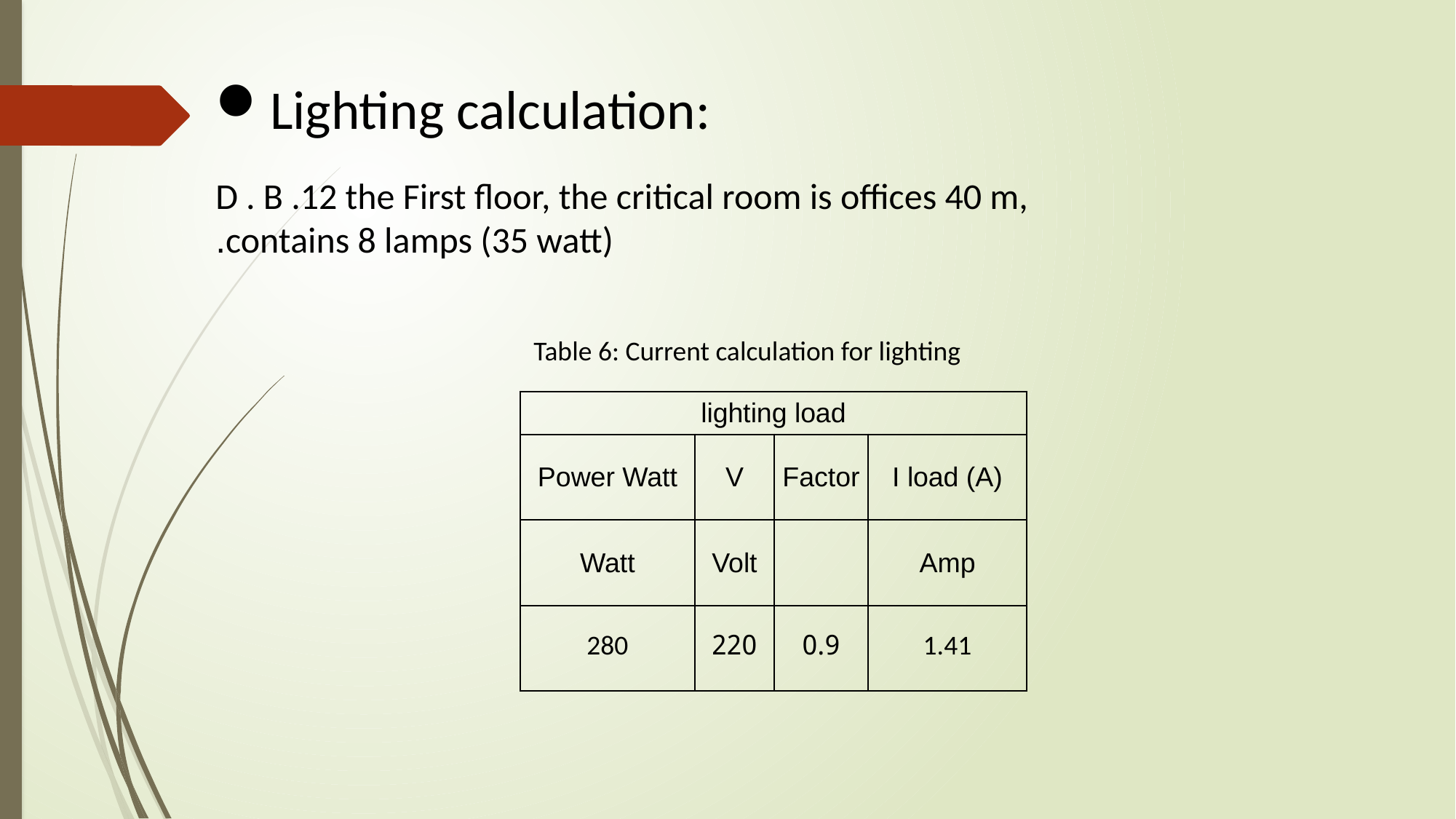

Lighting calculation:

D . B .12 the First floor, the critical room is offices 40 m, contains 8 lamps (35 watt).
 Table 6: Current calculation for lighting
| lighting load |  |  |  |
| --- | --- | --- | --- |
| Power Watt | V | Factor | I load (A) |
| Watt | Volt |  | Amp |
| 280 | 220 | 0.9 | 1.41 |